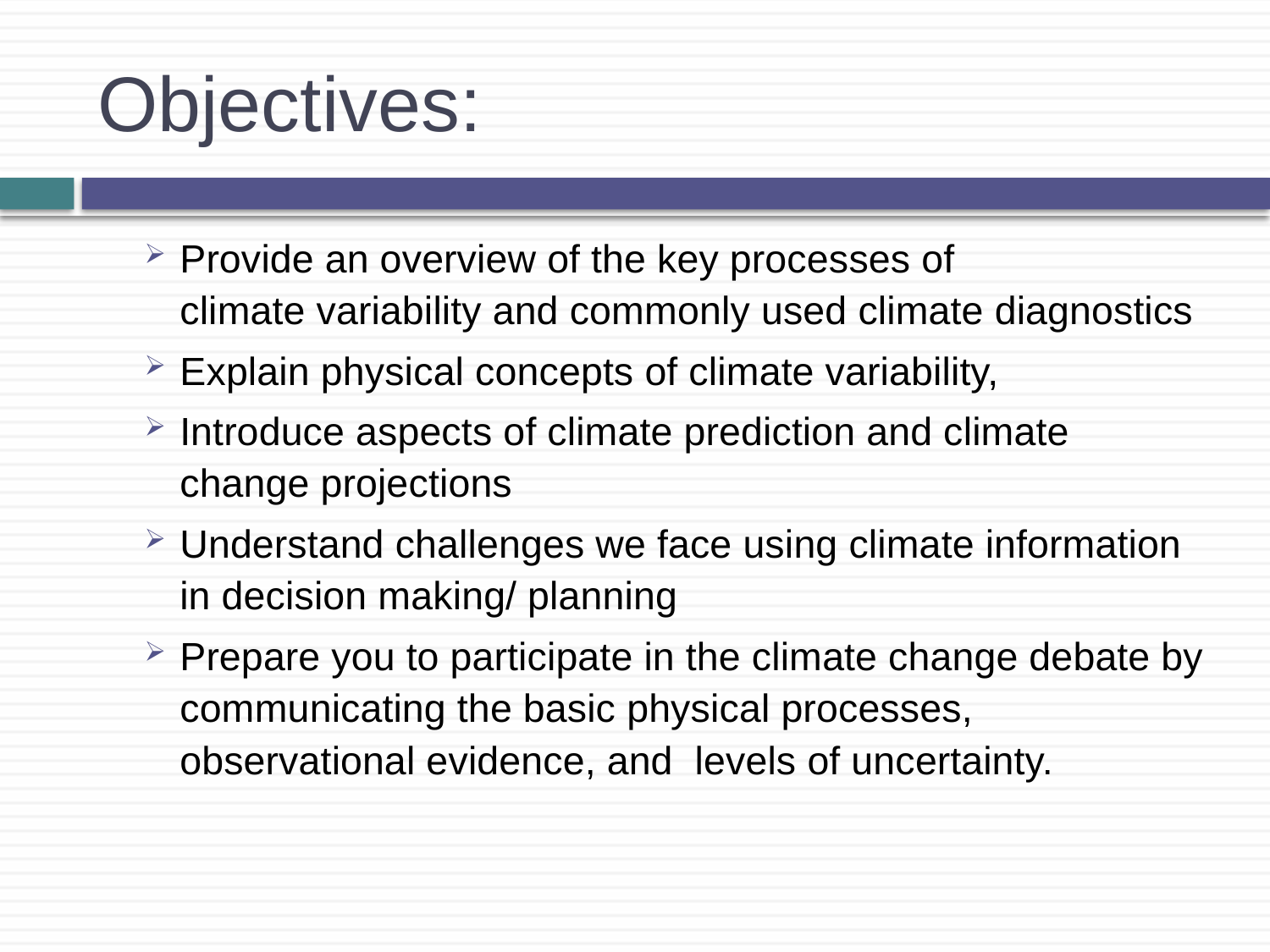

# Objectives:
Provide an overview of the key processes of
climate variability and commonly used climate diagnostics
Explain physical concepts of climate variability,
Introduce aspects of climate prediction and climate change projections
Understand challenges we face using climate information in decision making/ planning
Prepare you to participate in the climate change debate by communicating the basic physical processes, observational evidence, and  levels of uncertainty.